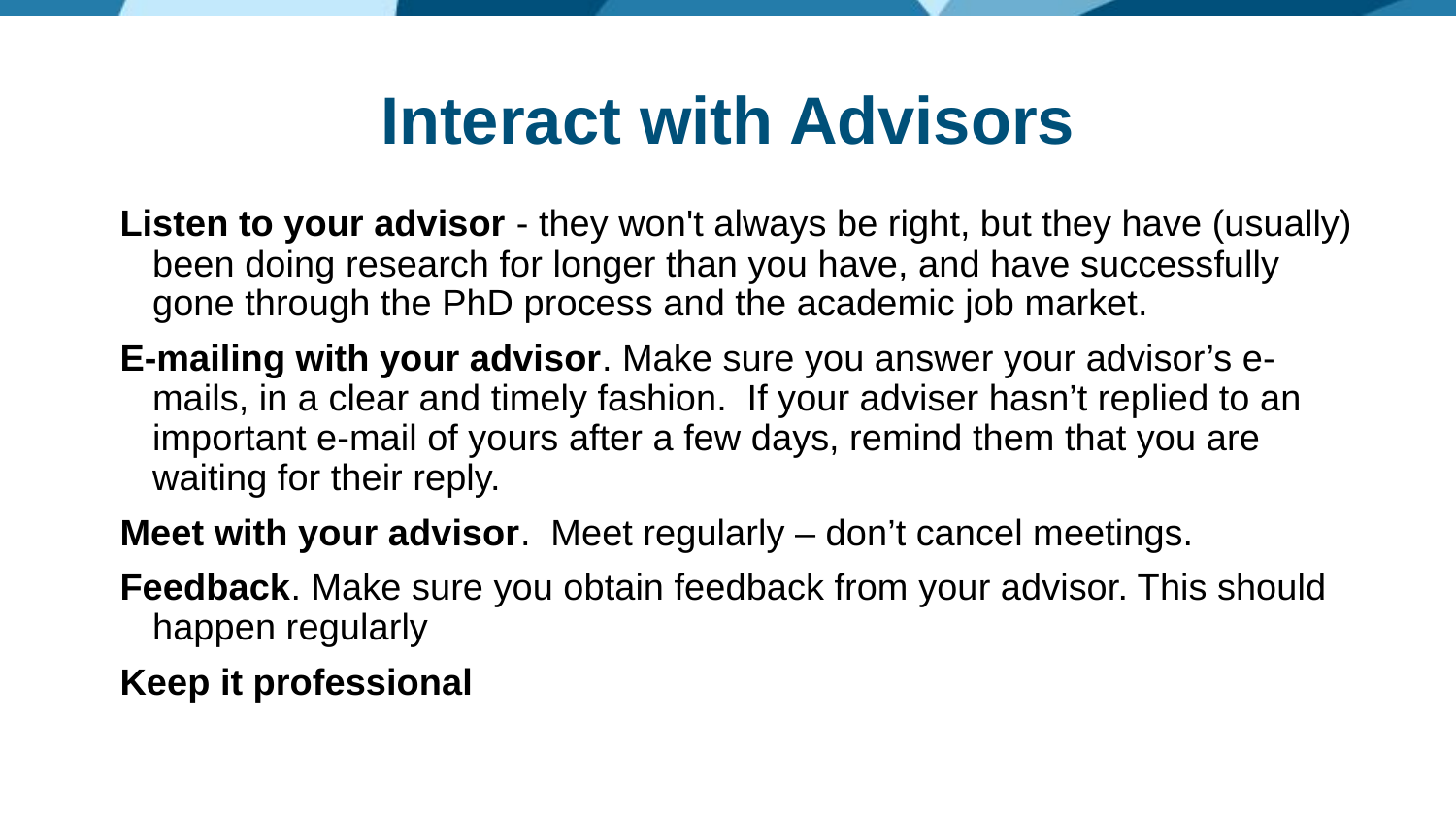

# Interact with Advisors
Listen to your advisor - they won't always be right, but they have (usually) been doing research for longer than you have, and have successfully gone through the PhD process and the academic job market.
E-mailing with your advisor. Make sure you answer your advisor’s e-mails, in a clear and timely fashion.  If your adviser hasn’t replied to an important e-mail of yours after a few days, remind them that you are waiting for their reply.
Meet with your advisor.  Meet regularly – don’t cancel meetings.
Feedback. Make sure you obtain feedback from your advisor. This should happen regularly
Keep it professional